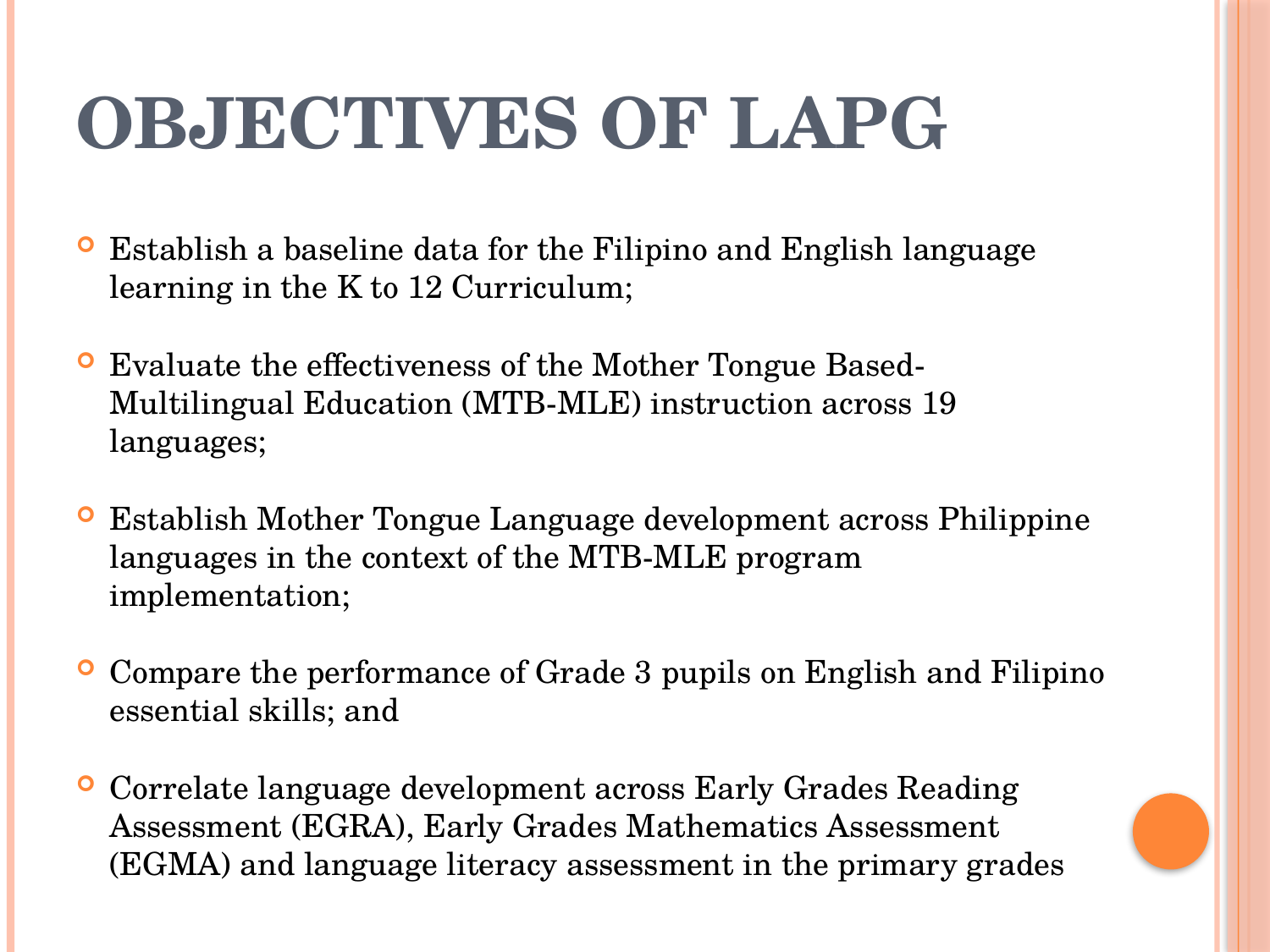

# Objectives of LAPG
Establish a baseline data for the Filipino and English language learning in the K to 12 Curriculum;

Evaluate the effectiveness of the Mother Tongue Based-Multilingual Education (MTB-MLE) instruction across 19 languages;

Establish Mother Tongue Language development across Philippine languages in the context of the MTB-MLE program implementation;

Compare the performance of Grade 3 pupils on English and Filipino essential skills; and

Correlate language development across Early Grades Reading Assessment (EGRA), Early Grades Mathematics Assessment (EGMA) and language literacy assessment in the primary grades